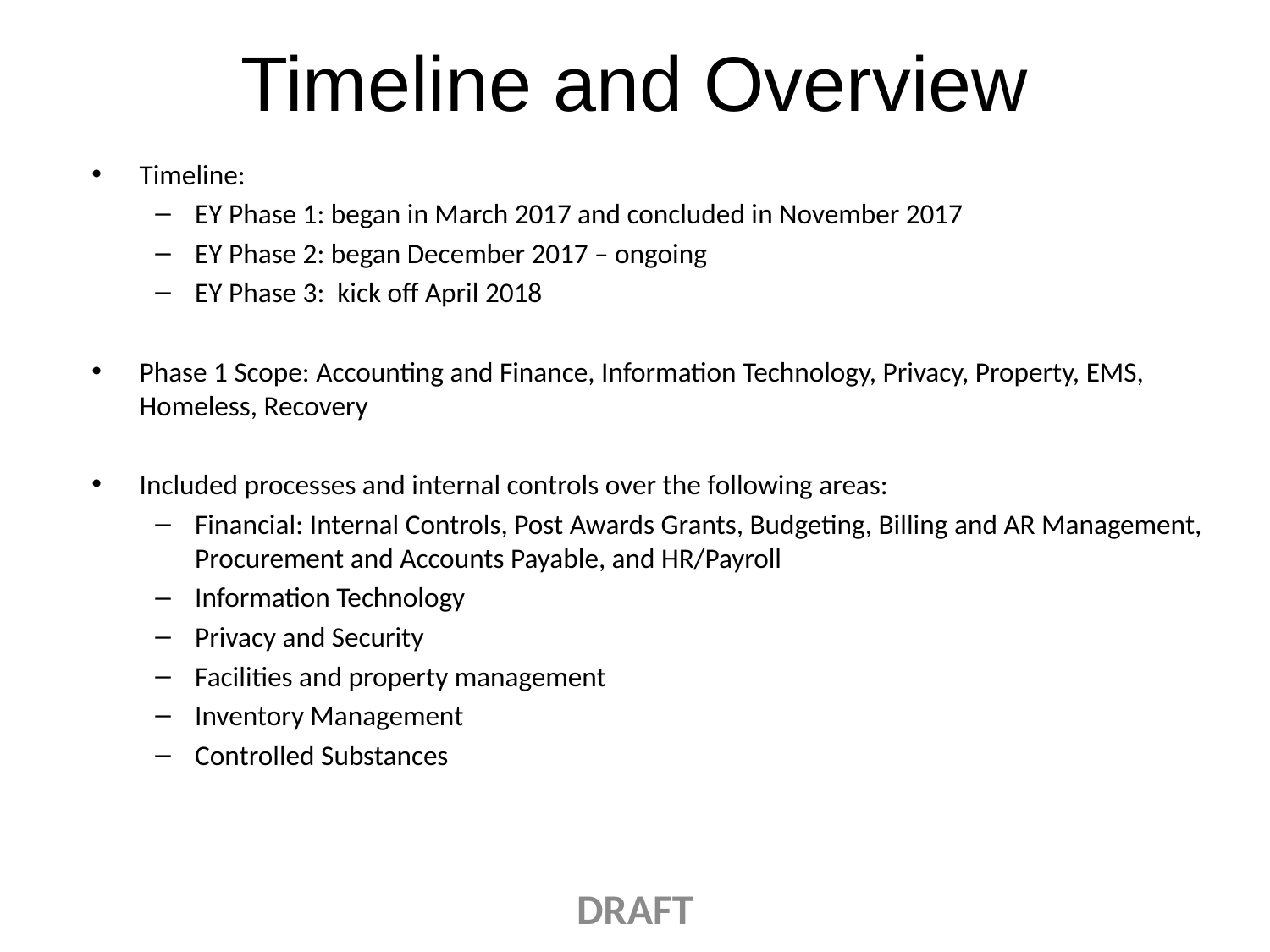

# Timeline and Overview
Timeline:
EY Phase 1: began in March 2017 and concluded in November 2017
EY Phase 2: began December 2017 – ongoing
EY Phase 3:  kick off April 2018

Phase 1 Scope: Accounting and Finance, Information Technology, Privacy, Property, EMS, Homeless, Recovery

Included processes and internal controls over the following areas:
Financial: Internal Controls, Post Awards Grants, Budgeting, Billing and AR Management, Procurement and Accounts Payable, and HR/Payroll
Information Technology
Privacy and Security
Facilities and property management
Inventory Management
Controlled Substances

DRAFT